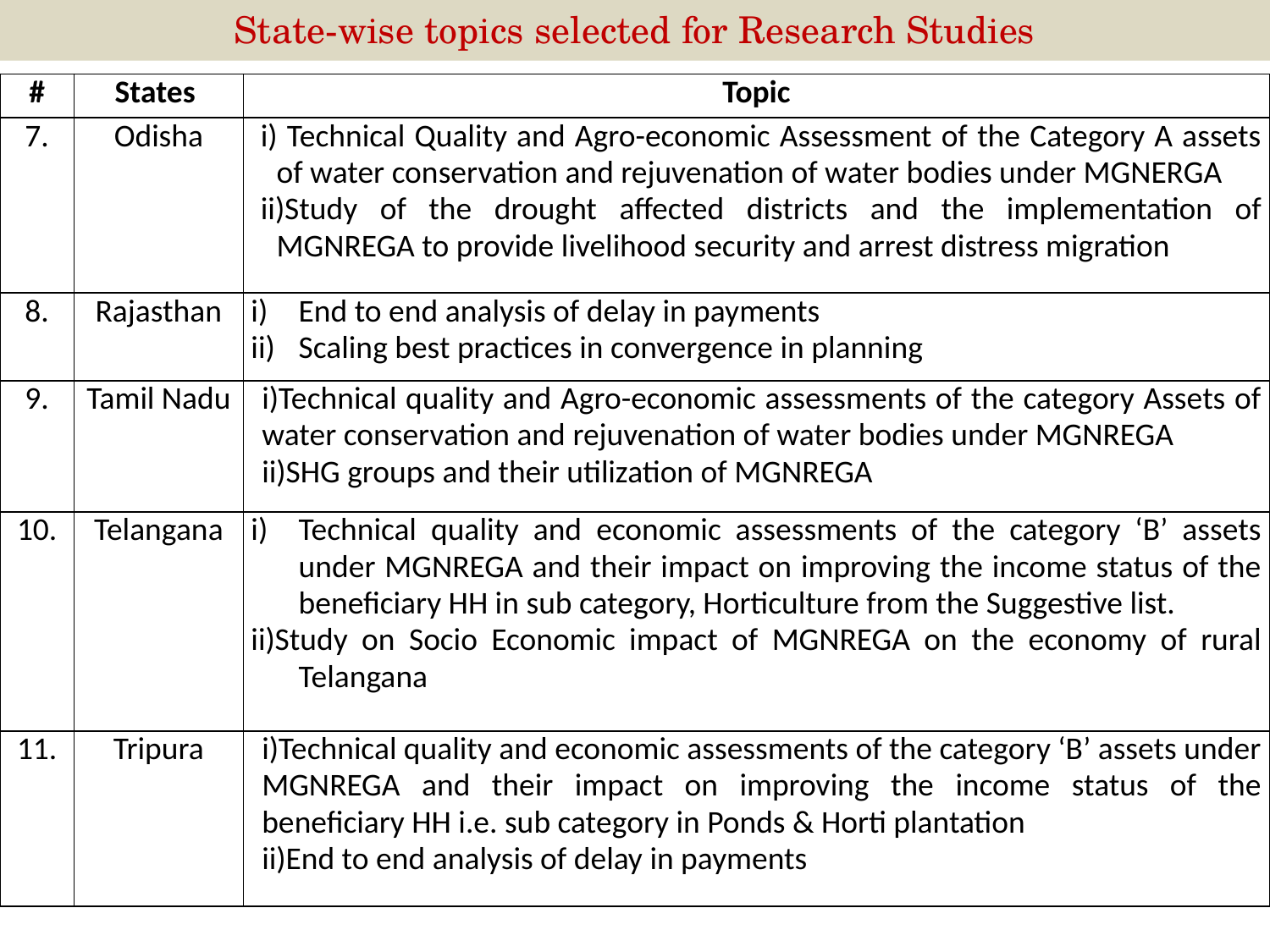

# State-wise topics selected for Research Studies
| # | States | Topic |
| --- | --- | --- |
| 7. | Odisha | i) Technical Quality and Agro-economic Assessment of the Category A assets of water conservation and rejuvenation of water bodies under MGNERGA ii)Study of the drought affected districts and the implementation of MGNREGA to provide livelihood security and arrest distress migration |
| 8. | Rajasthan | End to end analysis of delay in payments Scaling best practices in convergence in planning |
| 9. | Tamil Nadu | i)Technical quality and Agro-economic assessments of the category Assets of water conservation and rejuvenation of water bodies under MGNREGA ii)SHG groups and their utilization of MGNREGA |
| 10. | Telangana | Technical quality and economic assessments of the category ‘B’ assets under MGNREGA and their impact on improving the income status of the beneficiary HH in sub category, Horticulture from the Suggestive list. ii)Study on Socio Economic impact of MGNREGA on the economy of rural Telangana |
| 11. | Tripura | i)Technical quality and economic assessments of the category ‘B’ assets under MGNREGA and their impact on improving the income status of the beneficiary HH i.e. sub category in Ponds & Horti plantation ii)End to end analysis of delay in payments |